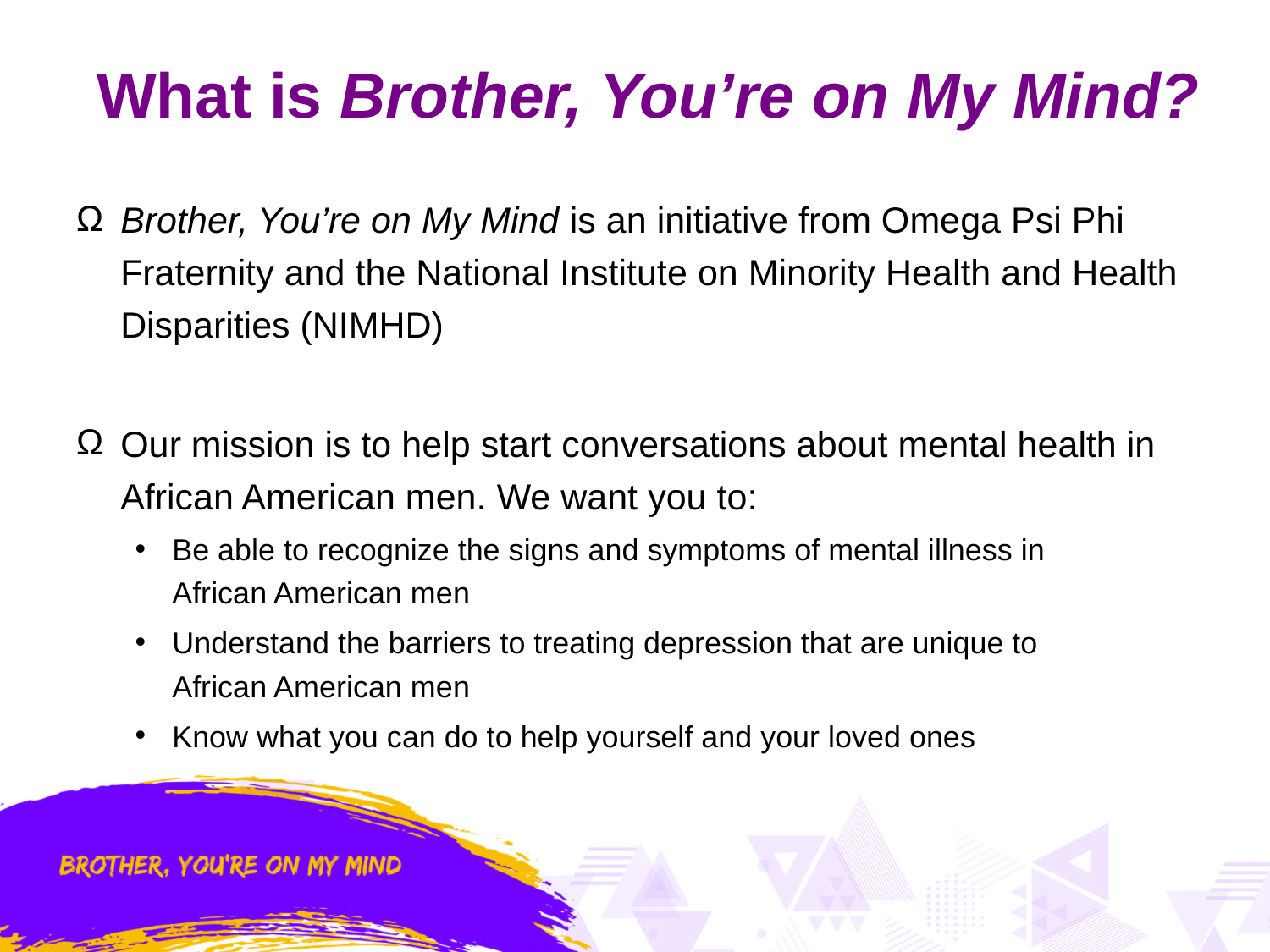

# What is Brother, You’re on My Mind?
Brother, You’re on My Mind is an initiative from Omega Psi Phi Fraternity and the National Institute on Minority Health and Health Disparities (NIMHD)

Our mission is to help start conversations about mental health in African American men. We want you to:
Be able to recognize the signs and symptoms of mental illness in
African American men
Understand the barriers to treating depression that are unique to
African American men
Know what you can do to help yourself and your loved ones